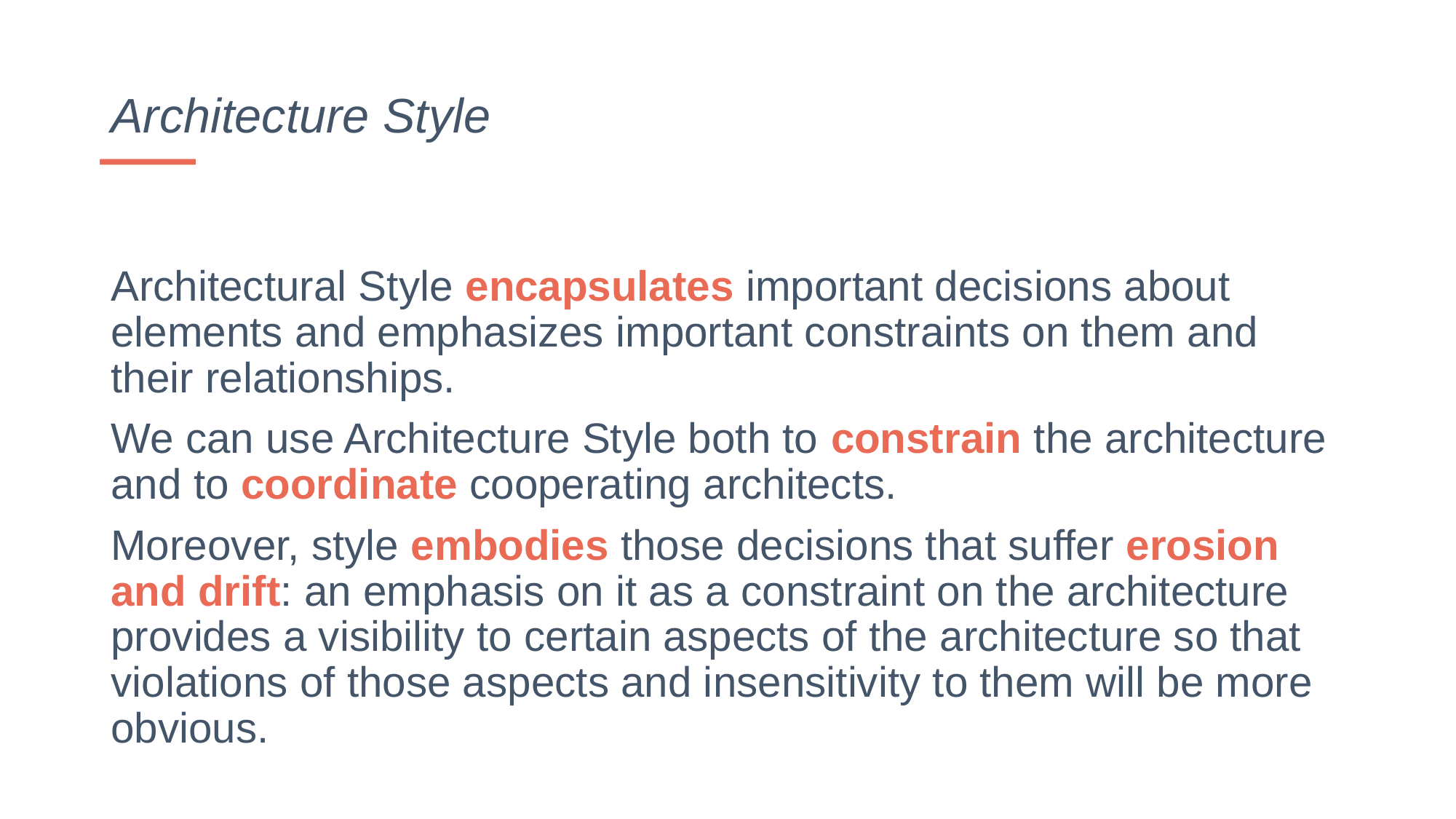

Architecture Style
Architectural Style encapsulates important decisions about elements and emphasizes important constraints on them and their relationships.
We can use Architecture Style both to constrain the architecture and to coordinate cooperating architects.
Moreover, style embodies those decisions that suffer erosion and drift: an emphasis on it as a constraint on the architecture provides a visibility to certain aspects of the architecture so that violations of those aspects and insensitivity to them will be more obvious.